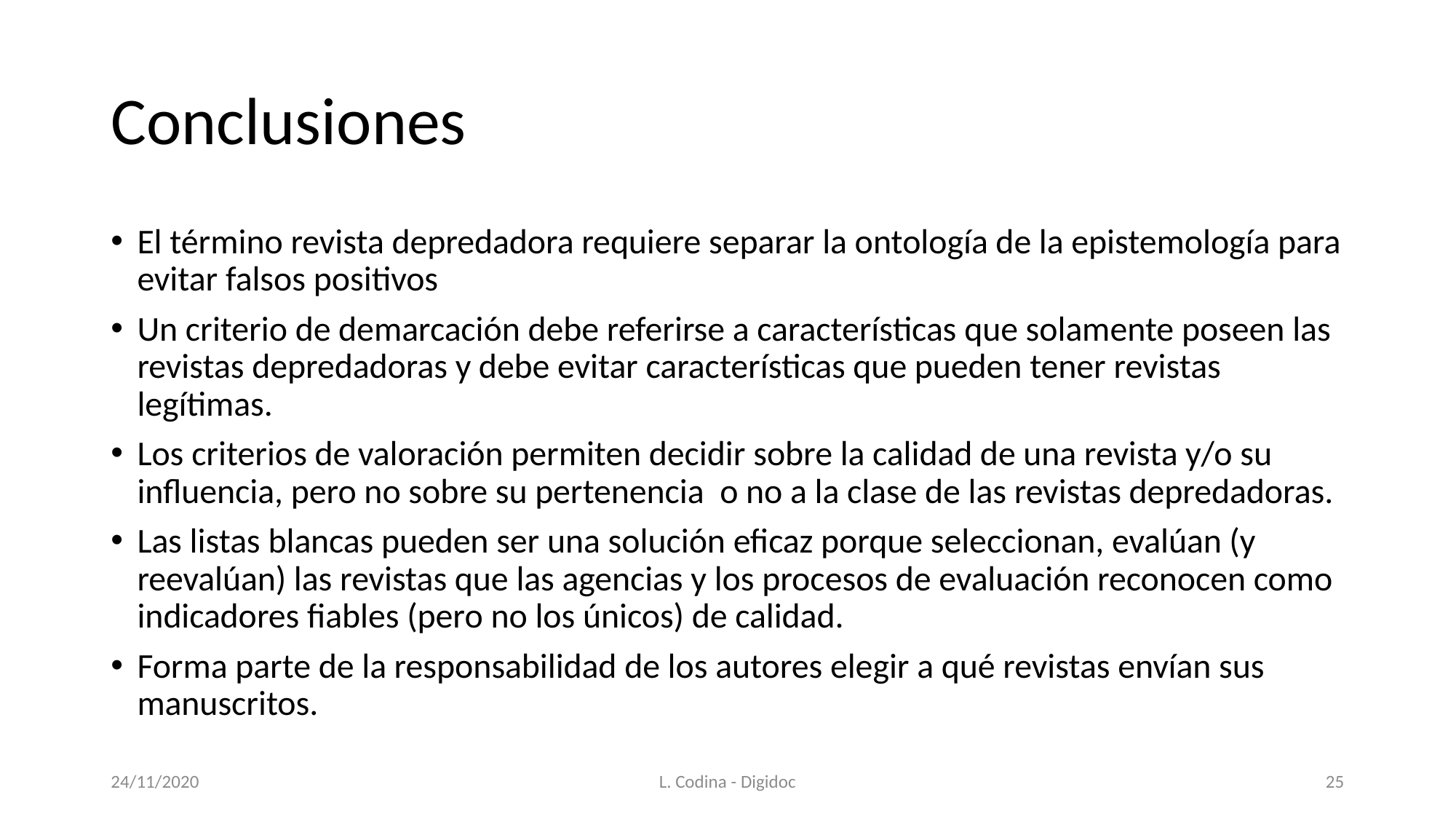

# Conclusiones
El término revista depredadora requiere separar la ontología de la epistemología para evitar falsos positivos
Un criterio de demarcación debe referirse a características que solamente poseen las revistas depredadoras y debe evitar características que pueden tener revistas legítimas.
Los criterios de valoración permiten decidir sobre la calidad de una revista y/o su influencia, pero no sobre su pertenencia  o no a la clase de las revistas depredadoras.
Las listas blancas pueden ser una solución eficaz porque seleccionan, evalúan (y reevalúan) las revistas que las agencias y los procesos de evaluación reconocen como indicadores fiables (pero no los únicos) de calidad.
Forma parte de la responsabilidad de los autores elegir a qué revistas envían sus manuscritos.
24/11/2020
L. Codina - Digidoc
25